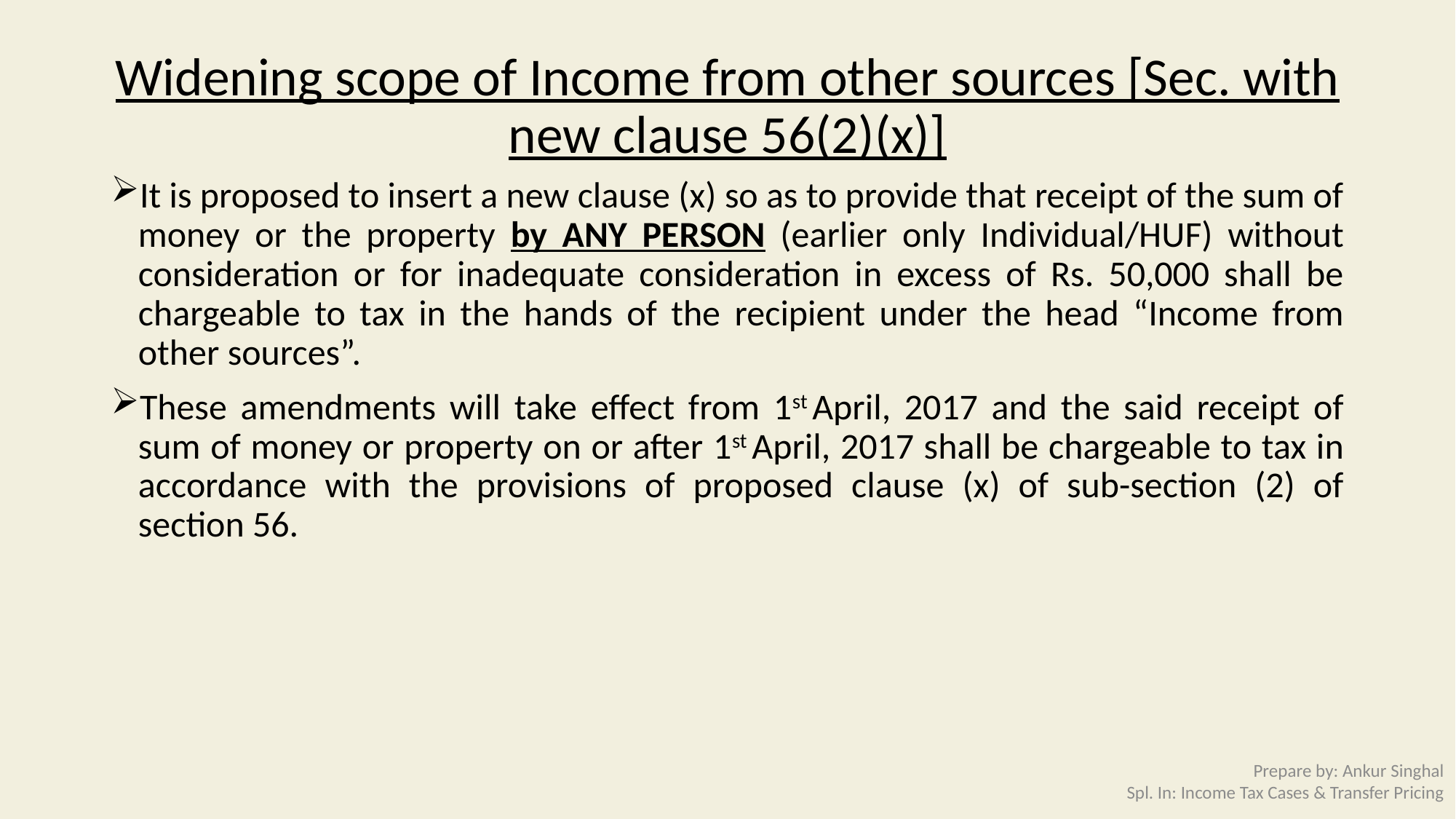

# Widening scope of Income from other sources [Sec. with new clause 56(2)(x)]
It is proposed to insert a new clause (x) so as to provide that receipt of the sum of money or the property by ANY PERSON (earlier only Individual/HUF) without consideration or for inadequate consideration in excess of Rs. 50,000 shall be chargeable to tax in the hands of the recipient under the head “Income from other sources”.
These amendments will take effect from 1st April, 2017 and the said receipt of sum of money or property on or after 1st April, 2017 shall be chargeable to tax in accordance with the provisions of proposed clause (x) of sub-section (2) of section 56.
Prepare by: Ankur Singhal
Spl. In: Income Tax Cases & Transfer Pricing